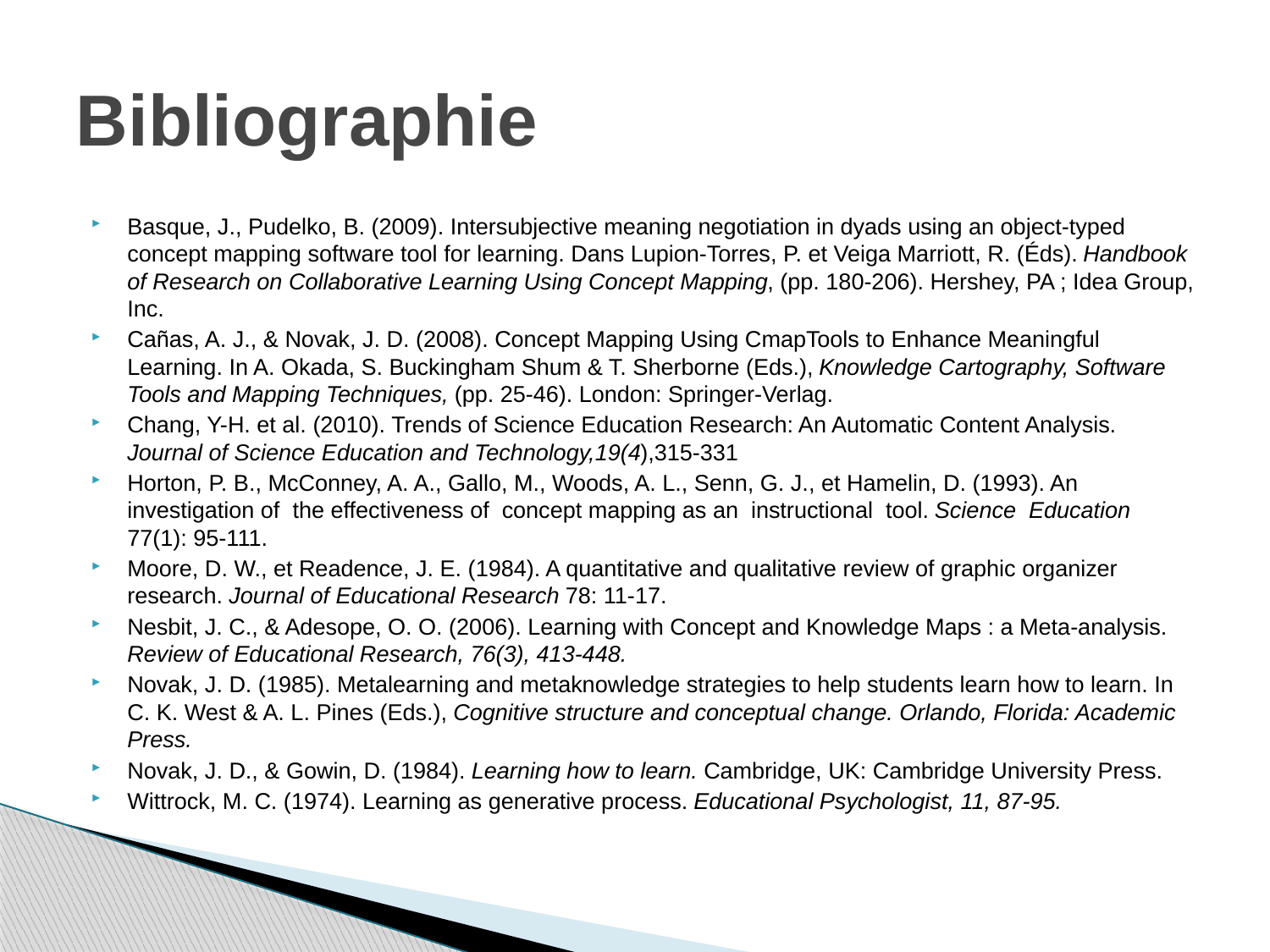

# Bibliographie
Basque, J., Pudelko, B. (2009). Intersubjective meaning negotiation in dyads using an object-typed concept mapping software tool for learning. Dans Lupion-Torres, P. et Veiga Marriott, R. (Éds). Handbook of Research on Collaborative Learning Using Concept Mapping, (pp. 180-206). Hershey, PA ; Idea Group, Inc.
Cañas, A. J., & Novak, J. D. (2008). Concept Mapping Using CmapTools to Enhance Meaningful Learning. In A. Okada, S. Buckingham Shum & T. Sherborne (Eds.), Knowledge Cartography, Software Tools and Mapping Techniques, (pp. 25-46). London: Springer-Verlag.
Chang, Y-H. et al. (2010). Trends of Science Education Research: An Automatic Content Analysis. Journal of Science Education and Technology,19(4),315-331
Horton, P. B., McConney, A. A., Gallo, M., Woods, A. L., Senn, G. J., et Hamelin, D. (1993). An investigation of  the effectiveness of  concept mapping as an  instructional  tool. Science  Education 77(1): 95-111.
Moore, D. W., et Readence, J. E. (1984). A quantitative and qualitative review of graphic organizer research. Journal of Educational Research 78: 11-17.
Nesbit, J. C., & Adesope, O. O. (2006). Learning with Concept and Knowledge Maps : a Meta-analysis. Review of Educational Research, 76(3), 413-448.
Novak, J. D. (1985). Metalearning and metaknowledge strategies to help students learn how to learn. In C. K. West & A. L. Pines (Eds.), Cognitive structure and conceptual change. Orlando, Florida: Academic Press.
Novak, J. D., & Gowin, D. (1984). Learning how to learn. Cambridge, UK: Cambridge University Press.
Wittrock, M. C. (1974). Learning as generative process. Educational Psychologist, 11, 87-95.